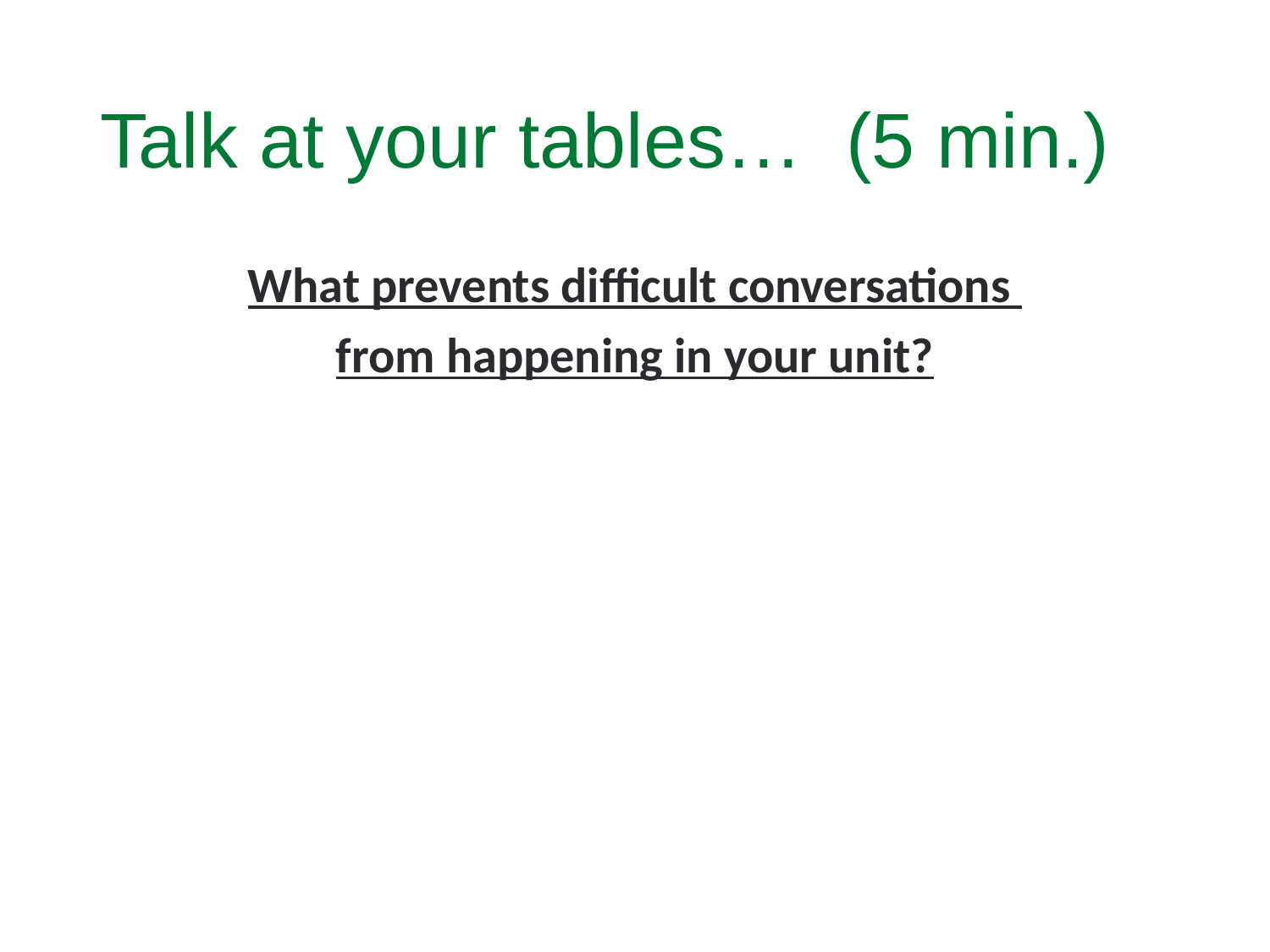

# Talk at your tables…  (5 min.)
What prevents difficult conversations
from happening in your unit?